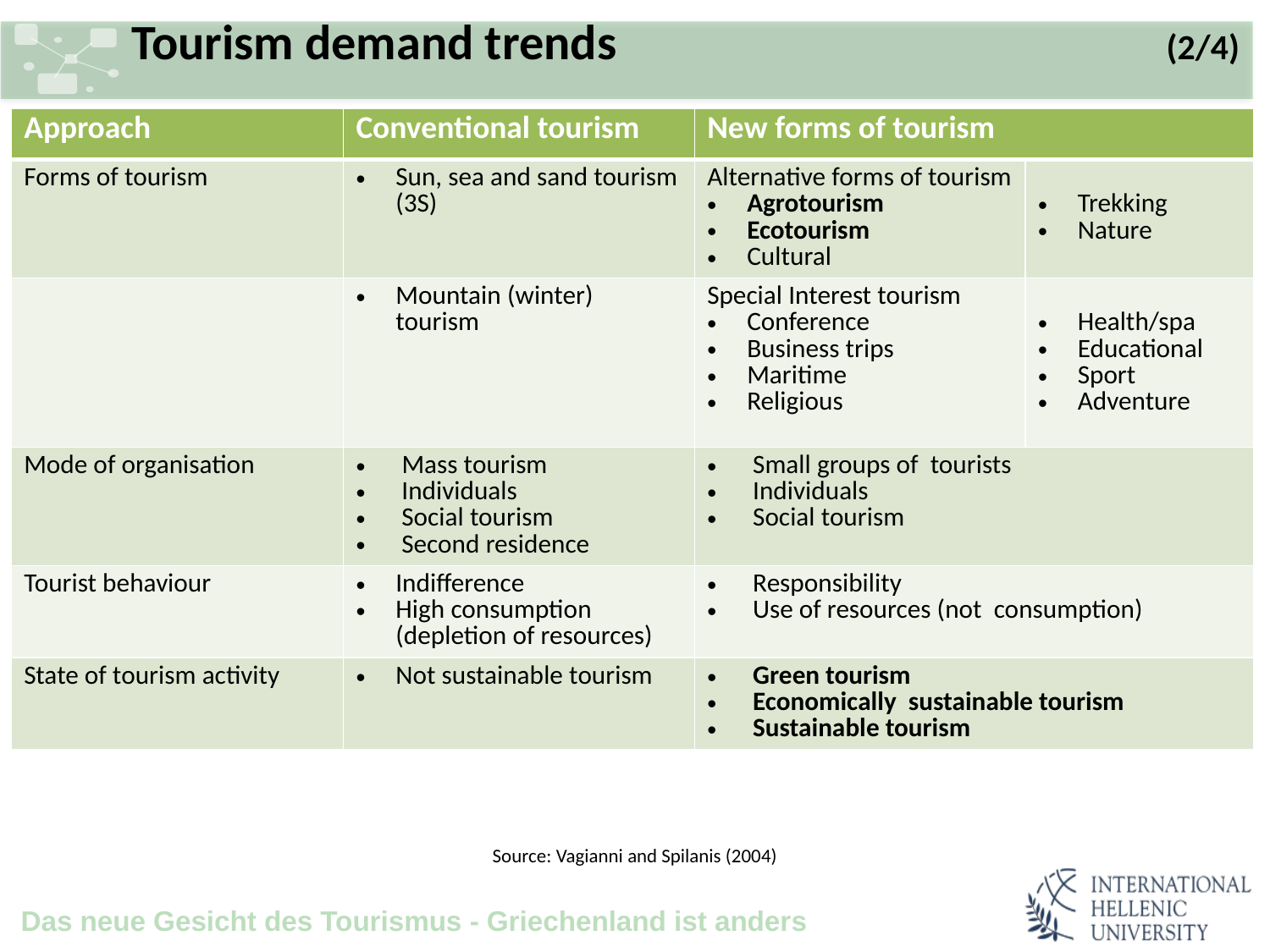

# Tourism demand trends                                                 (2/4)
| Approach | Conventional tourism | New forms of tourism |  |
| --- | --- | --- | --- |
| Forms of tourism | Sun, sea and sand tourism (3S) | Alternative forms of tourism Agrotourism Ecotourism Cultural | Trekking Nature |
|  | Mountain (winter) tourism | Special Interest tourism Conference Business trips Maritime Religious | Health/spa Educational Sport Adventure |
| Mode of organisation | Mass tourism  Individuals  Social tourism  Second residence |  Small groups of tourists  Individuals  Social tourism |  |
| Tourist behaviour | Indifference High consumption (depletion of resources) |  Responsibility  Use of resources (not consumption) |  |
| State of tourism activity | Not sustainable tourism |  Green tourism  Economically sustainable tourism  Sustainable tourism |  |

Source: Vagianni and Spilanis (2004)